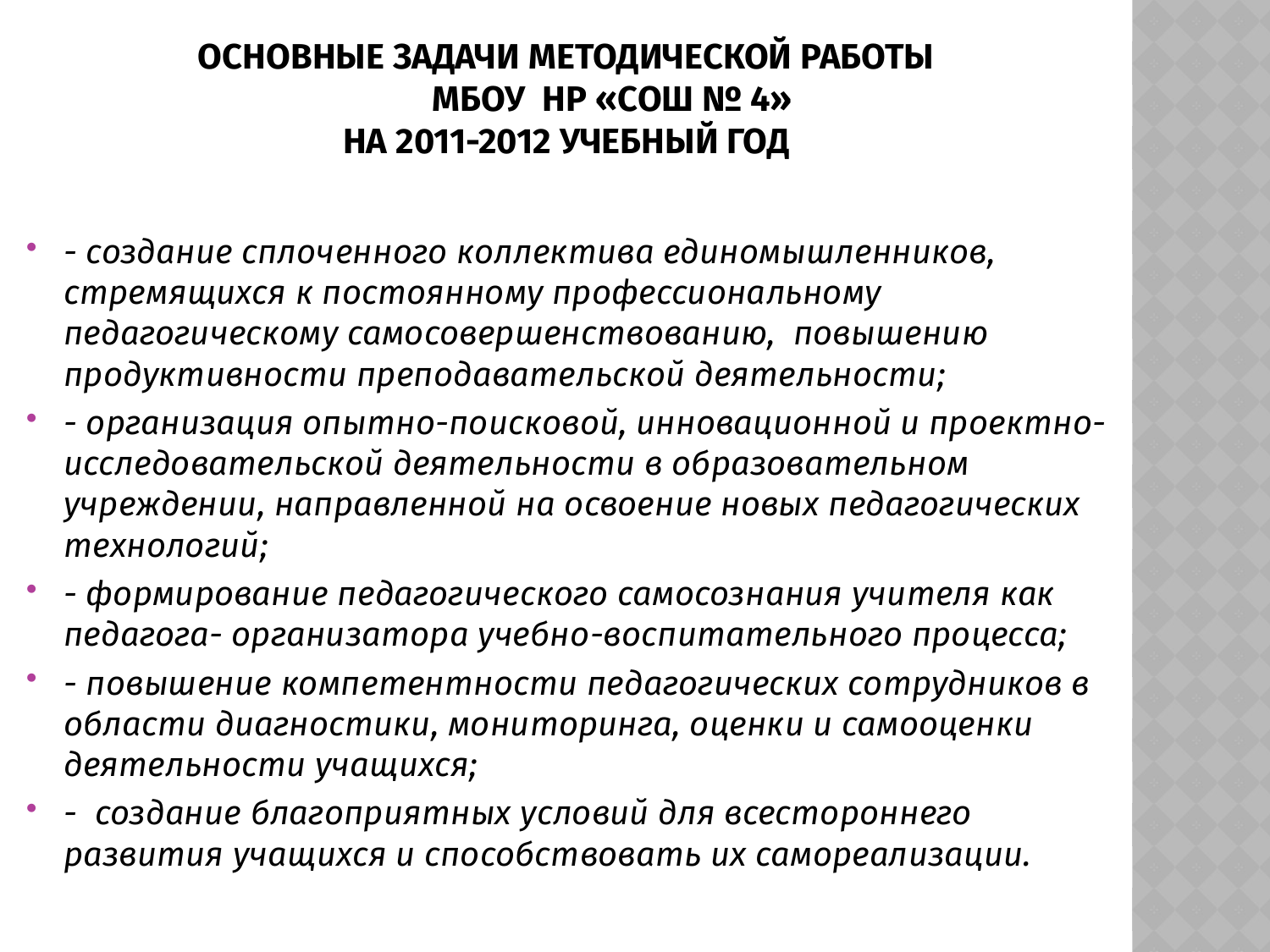

# Основные задачи методической работы МБОУ  НР «СОШ № 4» на 2011-2012 учебный год
- создание сплоченного коллектива единомышленников, стремящихся к постоянному профессиональному педагогическому самосовершенствованию,  повышению продуктивности преподавательской деятельности;
- организация опытно-поисковой, инновационной и проектно-исследовательской деятельности в образовательном учреждении, направленной на освоение новых педагогических технологий;
- формирование педагогического самосознания учителя как педагога- организатора учебно-воспитательного процесса;
- повышение компетентности педагогических сотрудников в области диагностики, мониторинга, оценки и самооценки деятельности учащихся;
-  создание благоприятных условий для всестороннего развития учащихся и способствовать их самореализации.